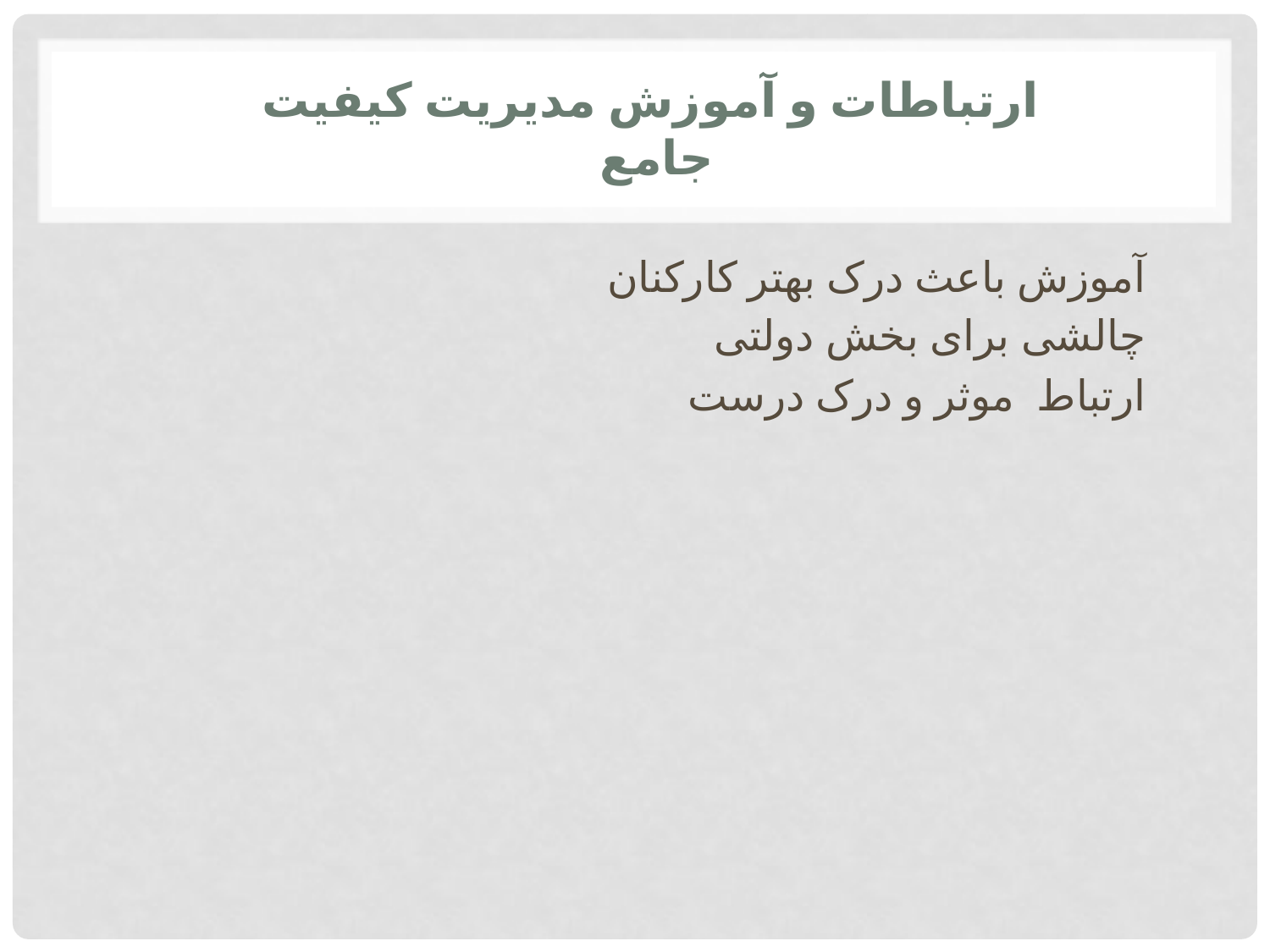

# ارتباطات و آموزش مدیریت کیفیت جامع
آموزش باعث درک بهتر کارکنان
چالشی برای بخش دولتی
ارتباط  موثر و درک درست